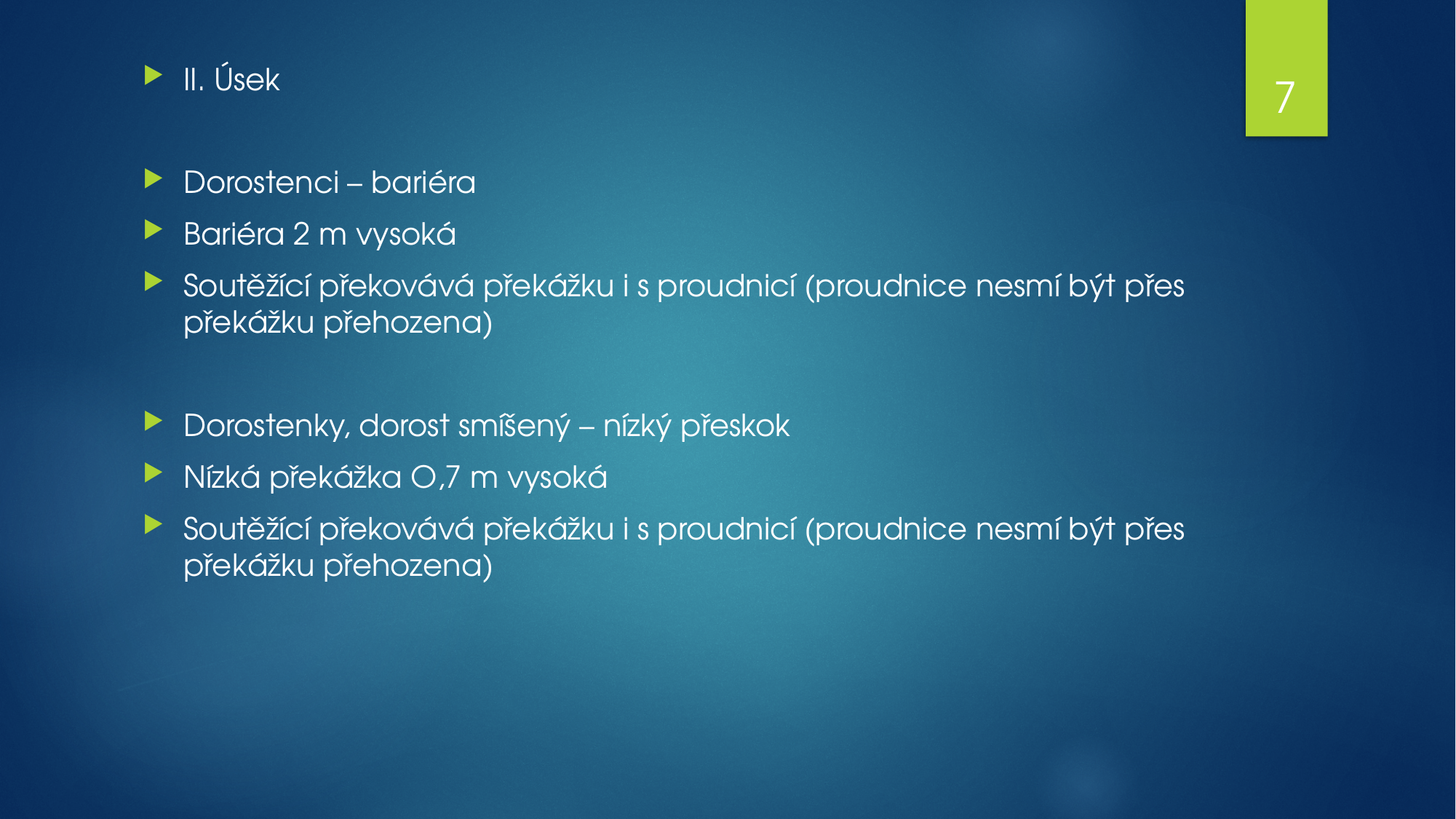

7
#
II. Úsek

Dorostenci – bariéra
Bariéra 2 m vysoká
Soutěžící překovává překážku i s proudnicí (proudnice nesmí být přes překážku přehozena)

Dorostenky, dorost smíšený – nízký přeskok
Nízká překážka O,7 m vysoká
Soutěžící překovává překážku i s proudnicí (proudnice nesmí být přes překážku přehozena)